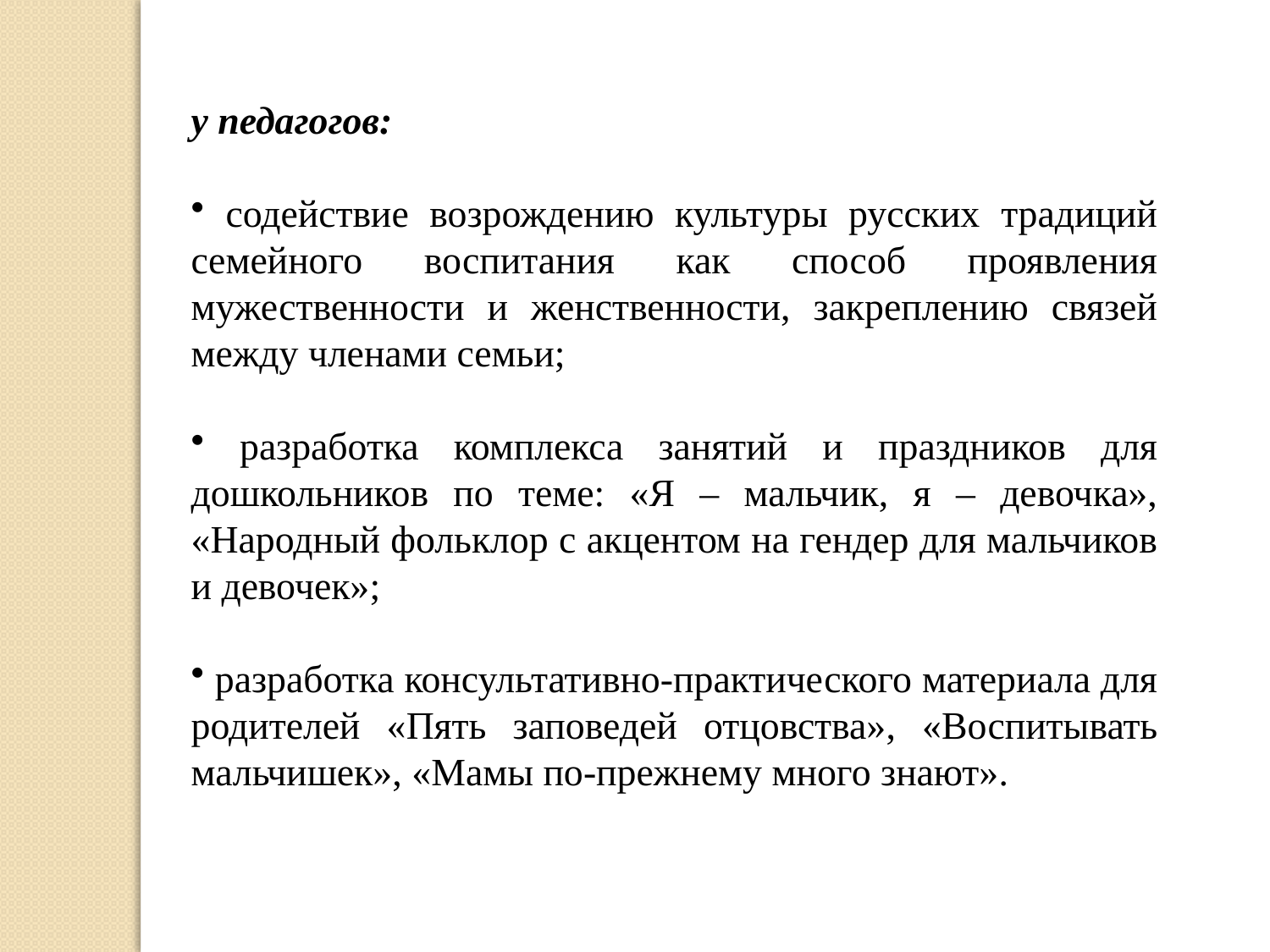

у педагогов:

 содействие возрождению культуры русских традиций семейного воспитания как способ проявления мужественности и женственности, закреплению связей между членами семьи;

 разработка комплекса занятий и праздников для дошкольников по теме: «Я – мальчик, я – девочка», «Народный фольклор с акцентом на гендер для мальчиков и девочек»;

 разработка консультативно-практического материала для родителей «Пять заповедей отцовства», «Воспитывать мальчишек», «Мамы по-прежнему много знают».